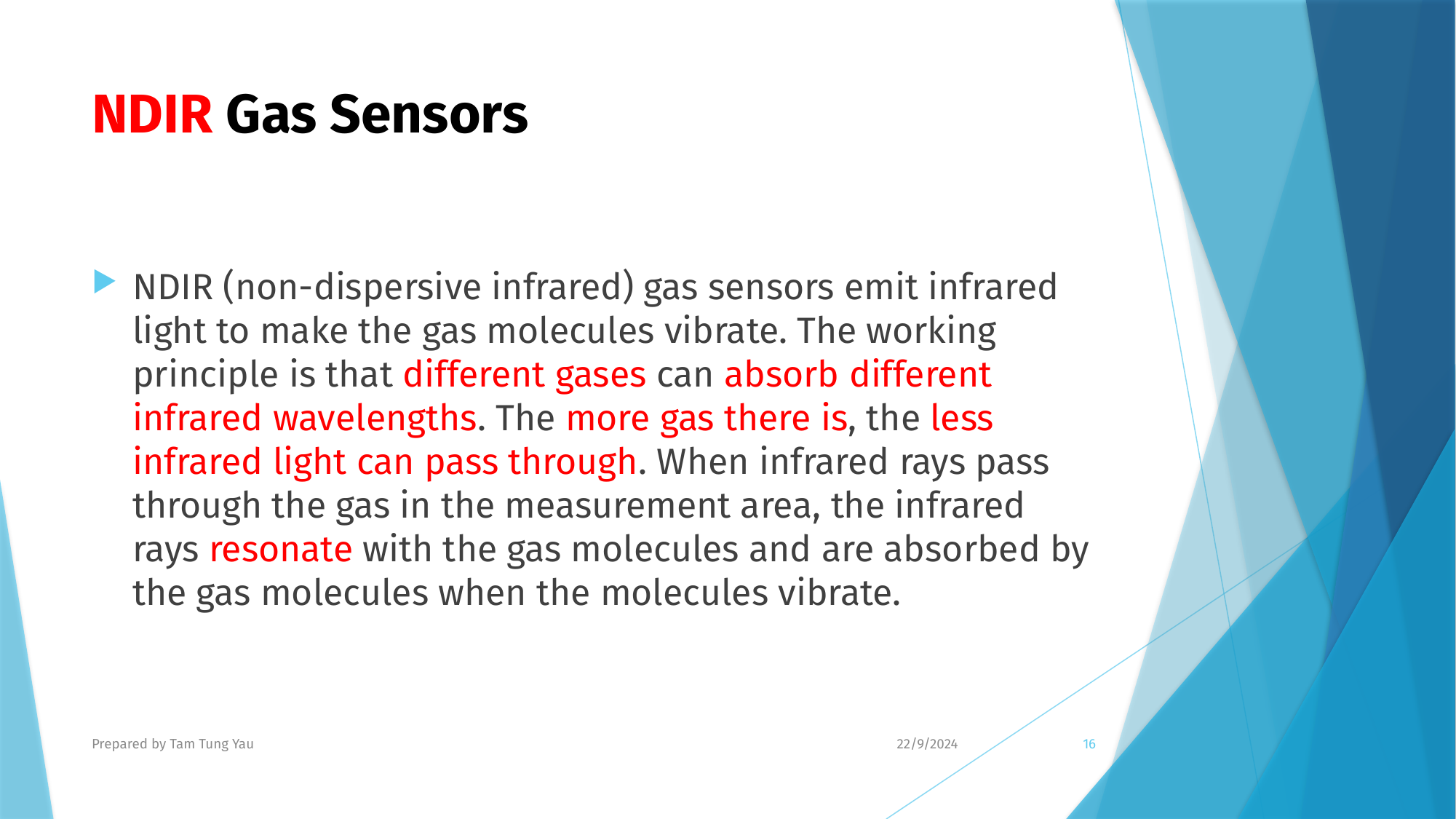

# NDIR Gas Sensors
NDIR (non-dispersive infrared) gas sensors emit infrared light to make the gas molecules vibrate. The working principle is that different gases can absorb different infrared wavelengths. The more gas there is, the less infrared light can pass through. When infrared rays pass through the gas in the measurement area, the infrared rays resonate with the gas molecules and are absorbed by the gas molecules when the molecules vibrate.
Prepared by Tam Tung Yau
22/9/2024
16